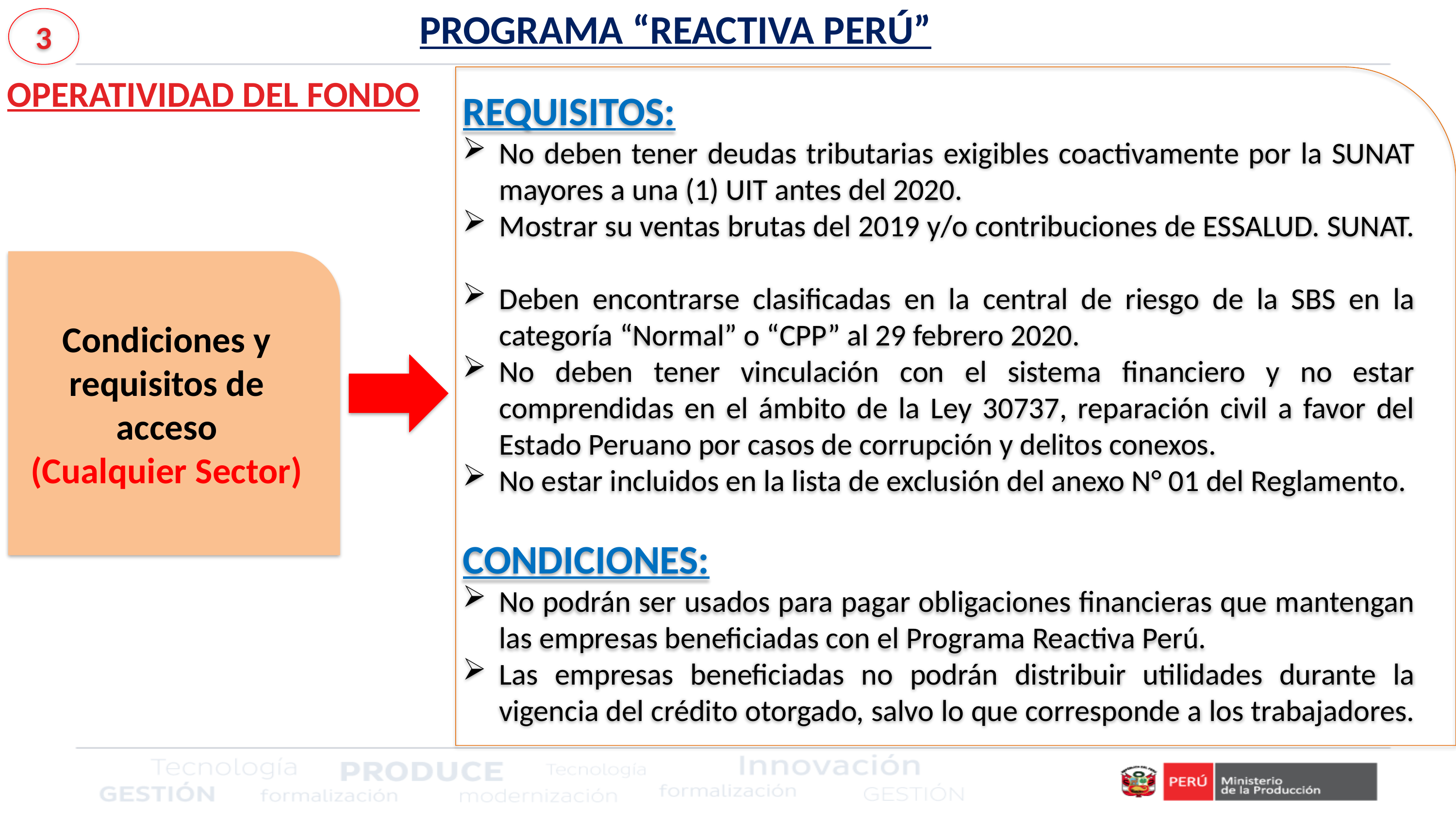

PROGRAMA “REACTIVA PERÚ”
3
OPERATIVIDAD DEL FONDO
REQUISITOS:
No deben tener deudas tributarias exigibles coactivamente por la SUNAT mayores a una (1) UIT antes del 2020.
Mostrar su ventas brutas del 2019 y/o contribuciones de ESSALUD. SUNAT.
Deben encontrarse clasificadas en la central de riesgo de la SBS en la categoría “Normal” o “CPP” al 29 febrero 2020.
No deben tener vinculación con el sistema financiero y no estar comprendidas en el ámbito de la Ley 30737, reparación civil a favor del Estado Peruano por casos de corrupción y delitos conexos.
No estar incluidos en la lista de exclusión del anexo N° 01 del Reglamento.

CONDICIONES:
No podrán ser usados para pagar obligaciones financieras que mantengan las empresas beneficiadas con el Programa Reactiva Perú.
Las empresas beneficiadas no podrán distribuir utilidades durante la vigencia del crédito otorgado, salvo lo que corresponde a los trabajadores.
Condiciones y requisitos de acceso
(Cualquier Sector)